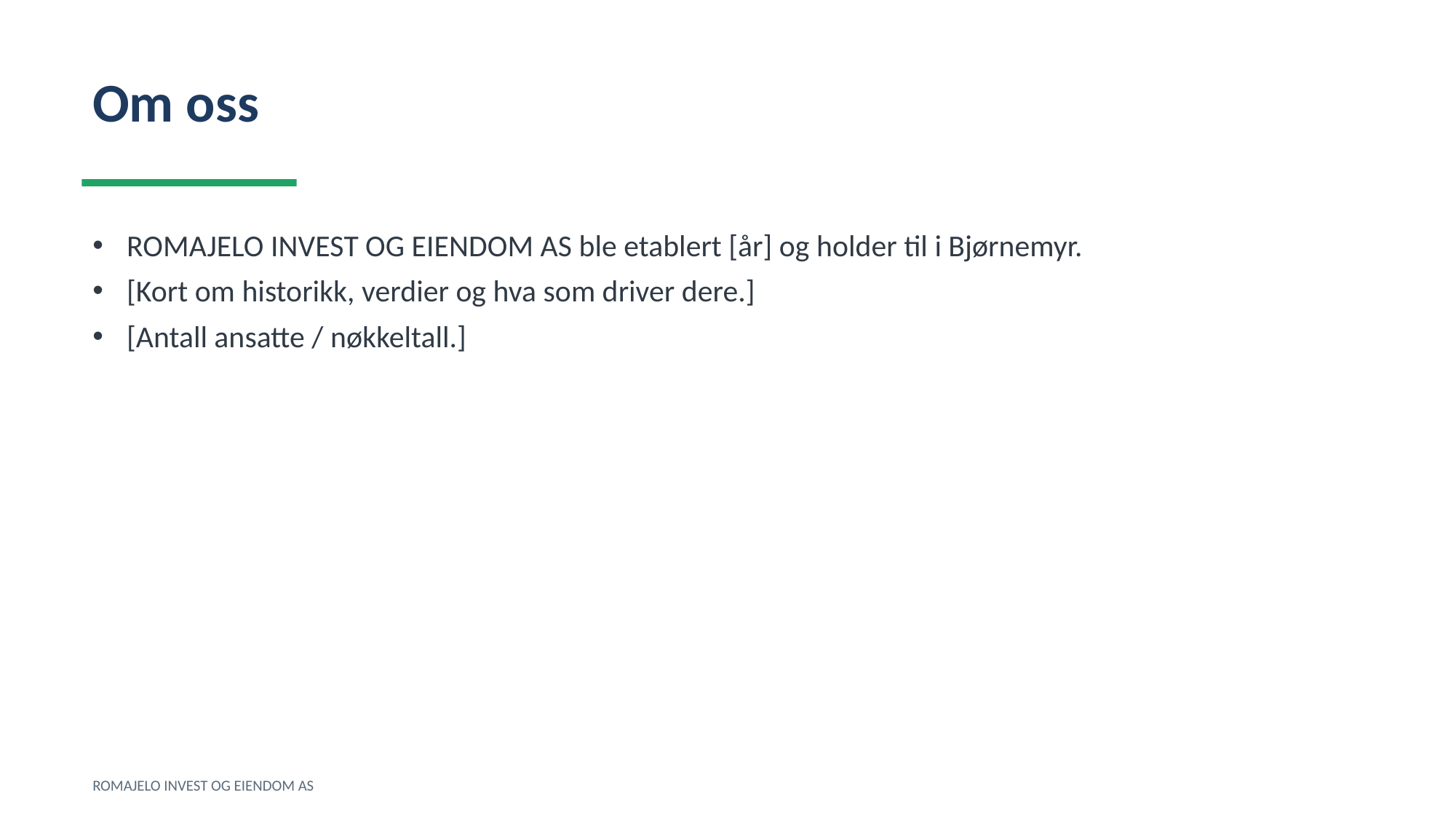

Om oss

ROMAJELO INVEST OG EIENDOM AS ble etablert [år] og holder til i Bjørnemyr.
[Kort om historikk, verdier og hva som driver dere.]
[Antall ansatte / nøkkeltall.]
ROMAJELO INVEST OG EIENDOM AS